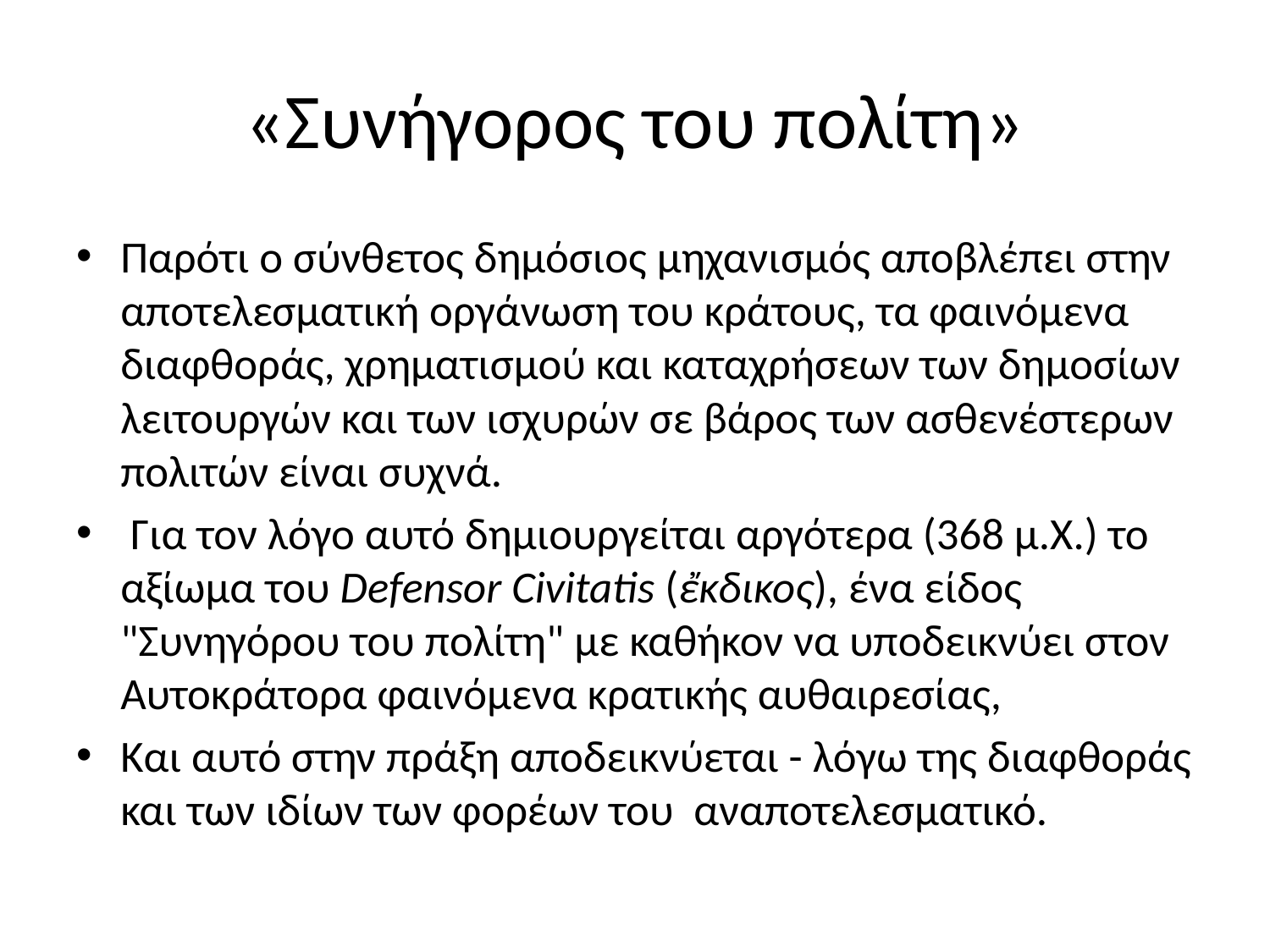

# «Συνήγορος του πολίτη»
Παρότι ο σύνθετος δημόσιος μηχανισμός αποβλέπει στην αποτελεσματική οργάνωση του κράτους, τα φαινόμενα διαφθοράς, χρηματισμού και καταχρήσεων των δημοσίων λειτουργών και των ισχυρών σε βάρος των ασθενέστερων πολιτών είναι συχνά.
 Για τον λόγο αυτό δημιουργείται αργότερα (368 μ.Χ.) το αξίωμα του Defensor Civitatis (ἔκδικος), ένα είδος "Συνηγόρου του πολίτη" με καθήκον να υποδεικνύει στον Αυτοκράτορα φαινόμενα κρατικής αυθαιρεσίας,
Και αυτό στην πράξη αποδεικνύεται - λόγω της διαφθοράς και των ιδίων των φορέων του  αναποτελεσματικό.